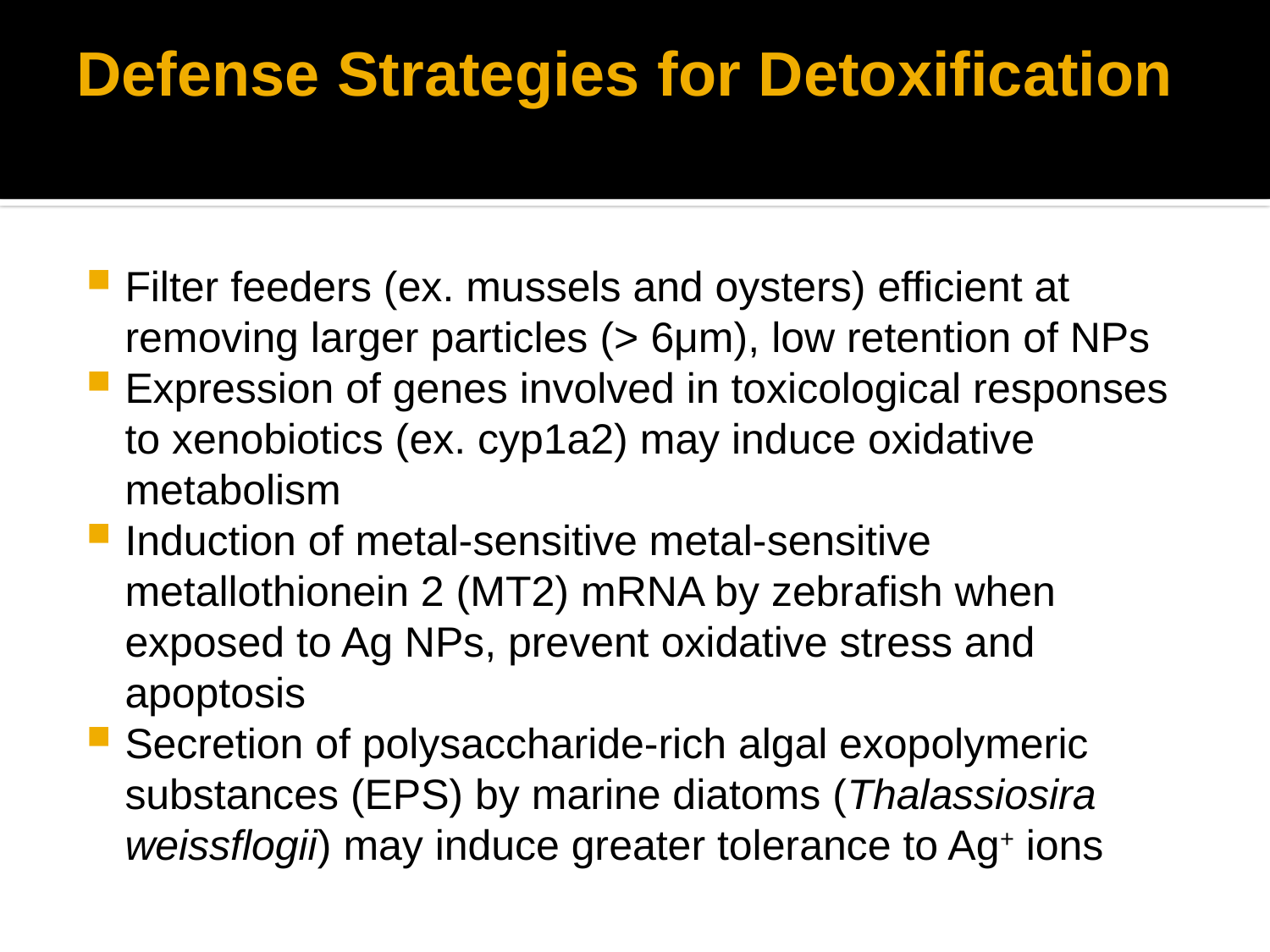

# Defense Strategies for Detoxification
Filter feeders (ex. mussels and oysters) efficient at removing larger particles (> 6μm), low retention of NPs
Expression of genes involved in toxicological responses to xenobiotics (ex. cyp1a2) may induce oxidative metabolism
Induction of metal-sensitive metal-sensitive metallothionein 2 (MT2) mRNA by zebrafish when exposed to Ag NPs, prevent oxidative stress and apoptosis
Secretion of polysaccharide-rich algal exopolymeric substances (EPS) by marine diatoms (Thalassiosira weissflogii) may induce greater tolerance to Ag+ ions